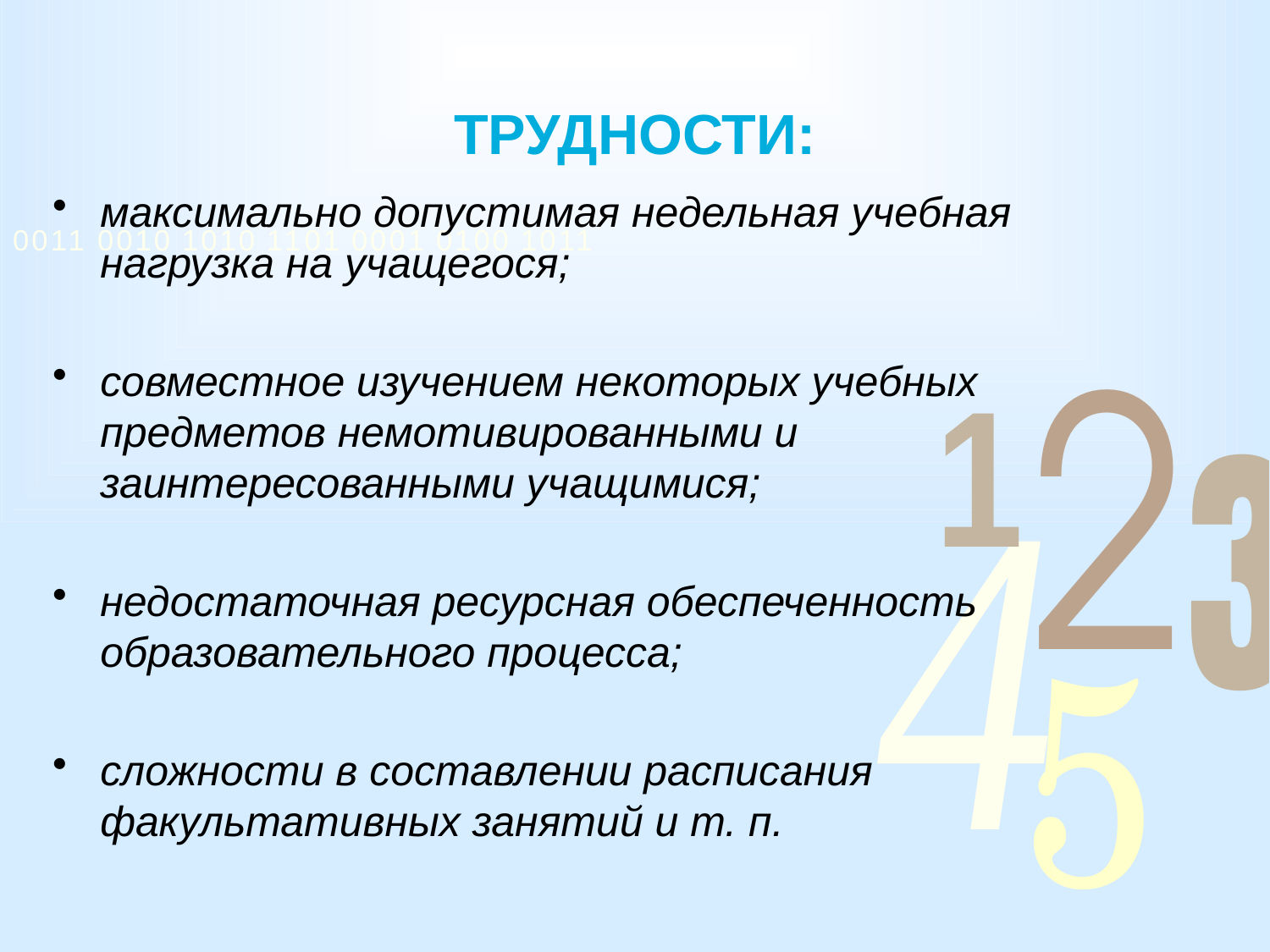

# ТРУДНОСТИ:
максимально допустимая недельная учебная нагрузка на учащегося;

совместное изучением некоторых учебных предметов немотивированными и заинтересованными учащимися;

недостаточная ресурсная обеспеченность образовательного процесса;

сложности в составлении расписания факультативных занятий и т. п.